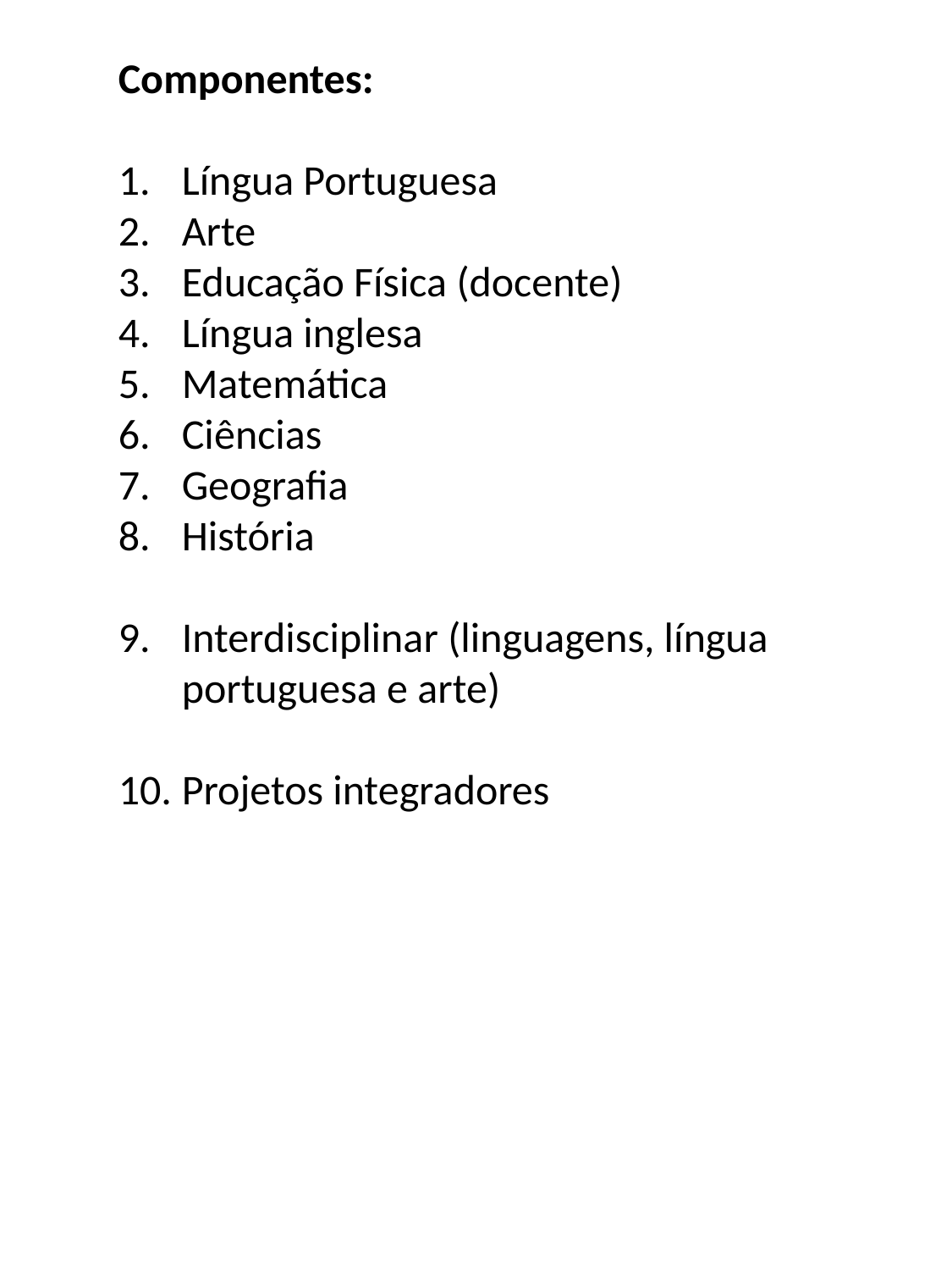

Componentes:

Língua Portuguesa
Arte
Educação Física (docente)
Língua inglesa
Matemática
Ciências
Geografia
História

Interdisciplinar (linguagens, língua portuguesa e arte)

Projetos integradores